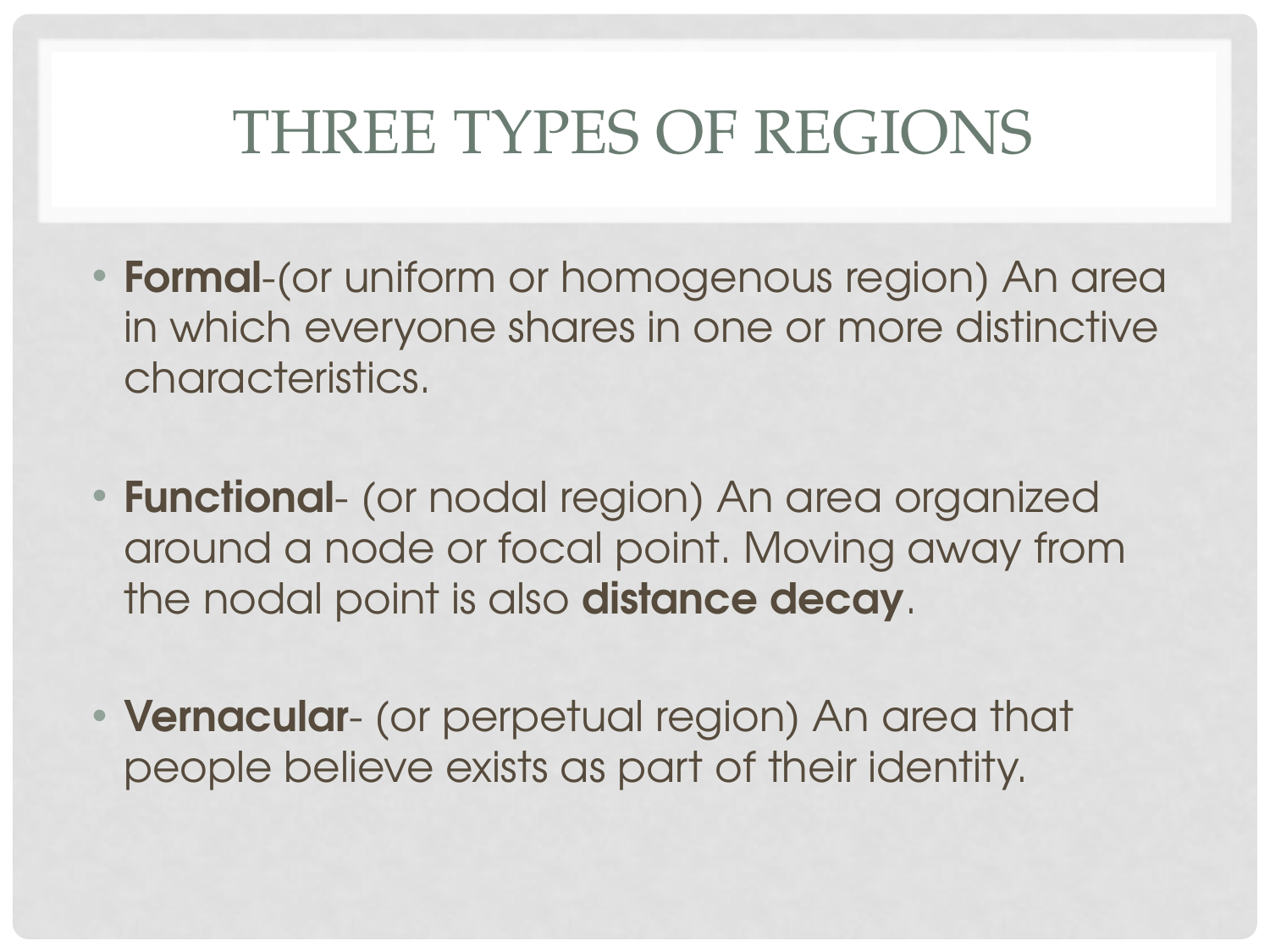

# Three Types of Regions
Formal-(or uniform or homogenous region) An area in which everyone shares in one or more distinctive characteristics.

Functional- (or nodal region) An area organized around a node or focal point. Moving away from the nodal point is also distance decay.

Vernacular- (or perpetual region) An area that people believe exists as part of their identity.